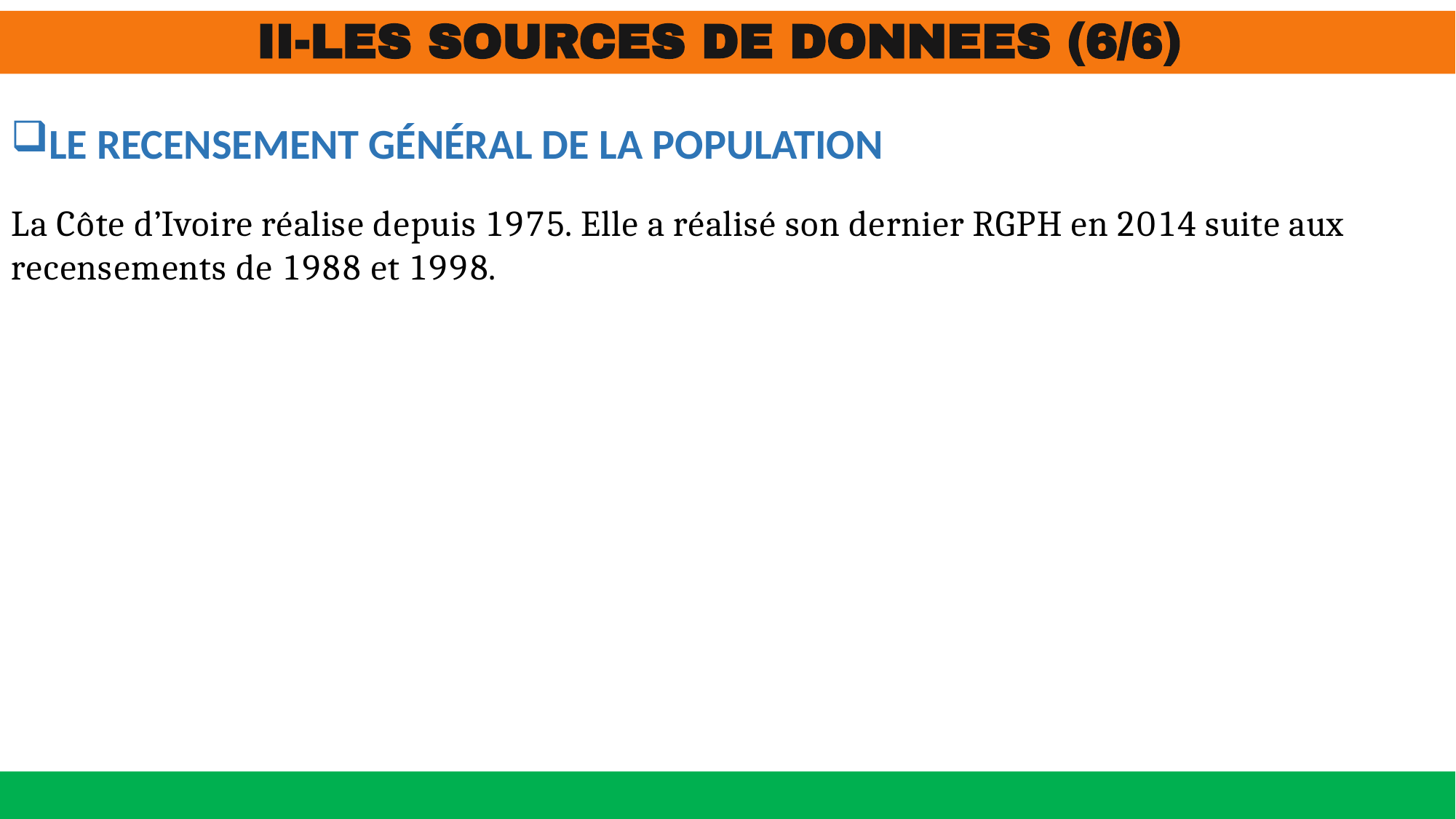

II-LES SOURCES DE DONNEES (6/6)
LE RECENSEMENT GÉNÉRAL DE LA POPULATION

La Côte d’Ivoire réalise depuis 1975. Elle a réalisé son dernier RGPH en 2014 suite aux recensements de 1988 et 1998.